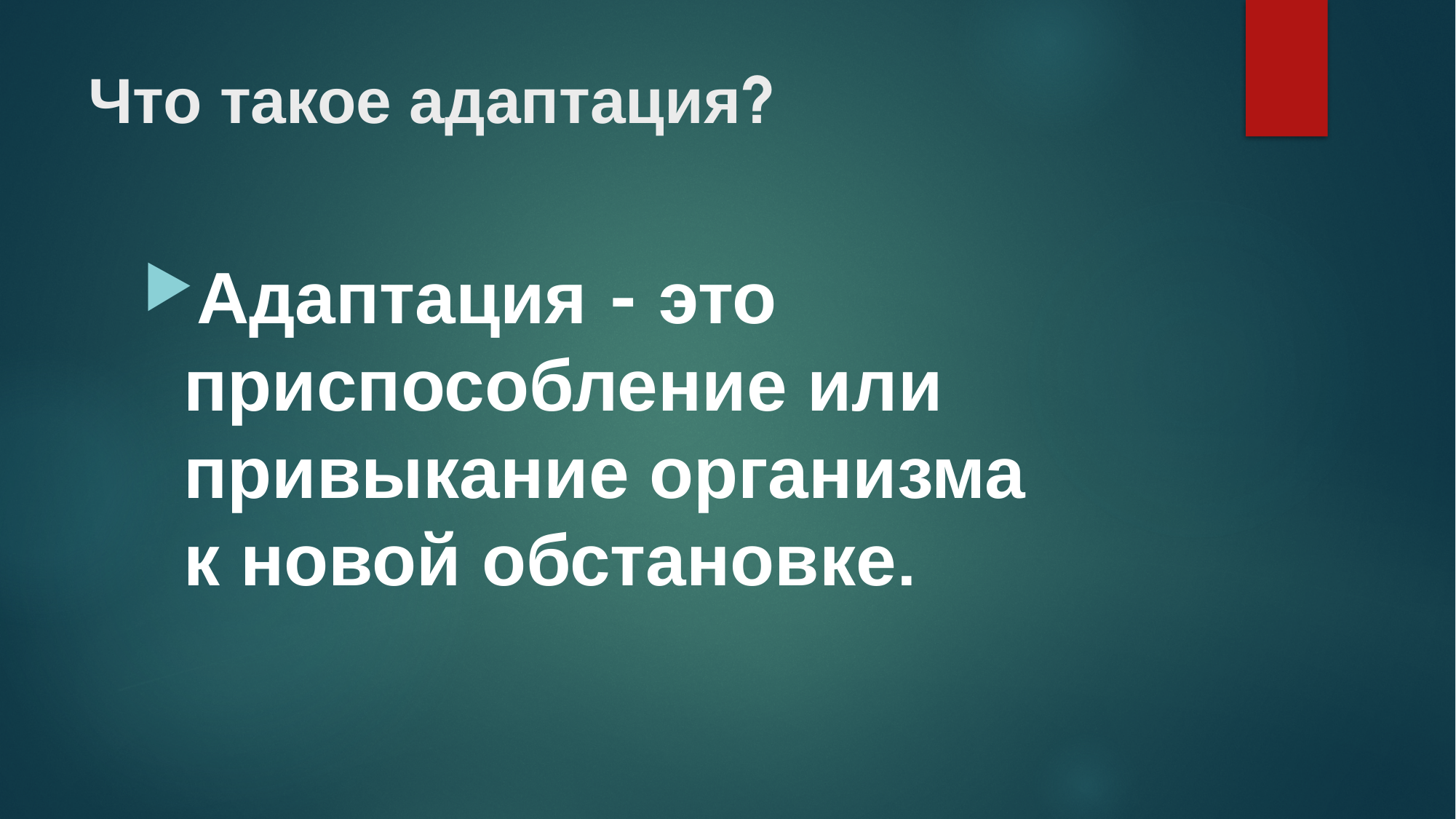

# Что такое адаптация?
Адаптация - это приспособление или привыкание организма к новой обстановке.